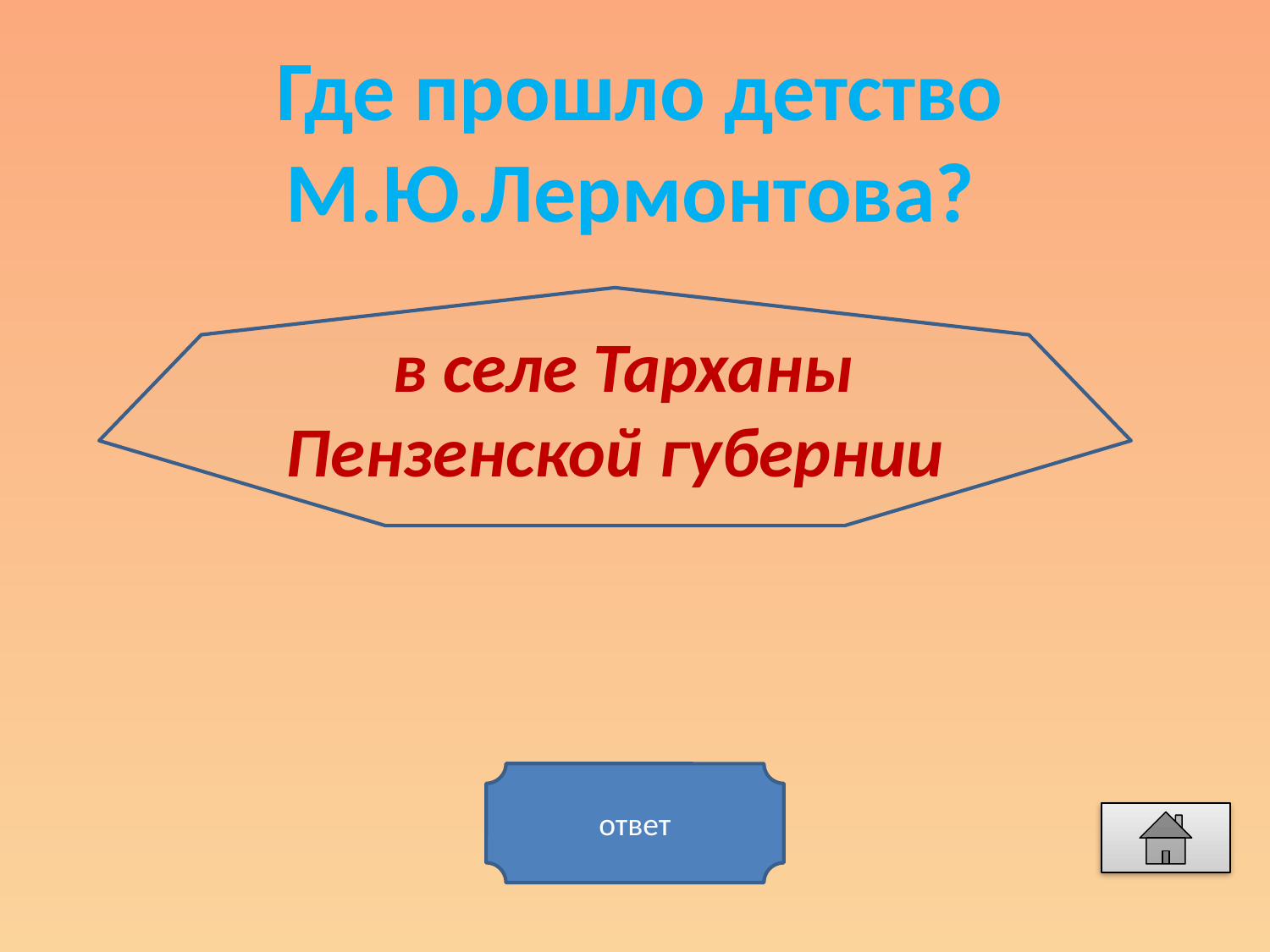

Где прошло детство М.Ю.Лермонтова?
 в селе Тарханы Пензенской губернии
ответ